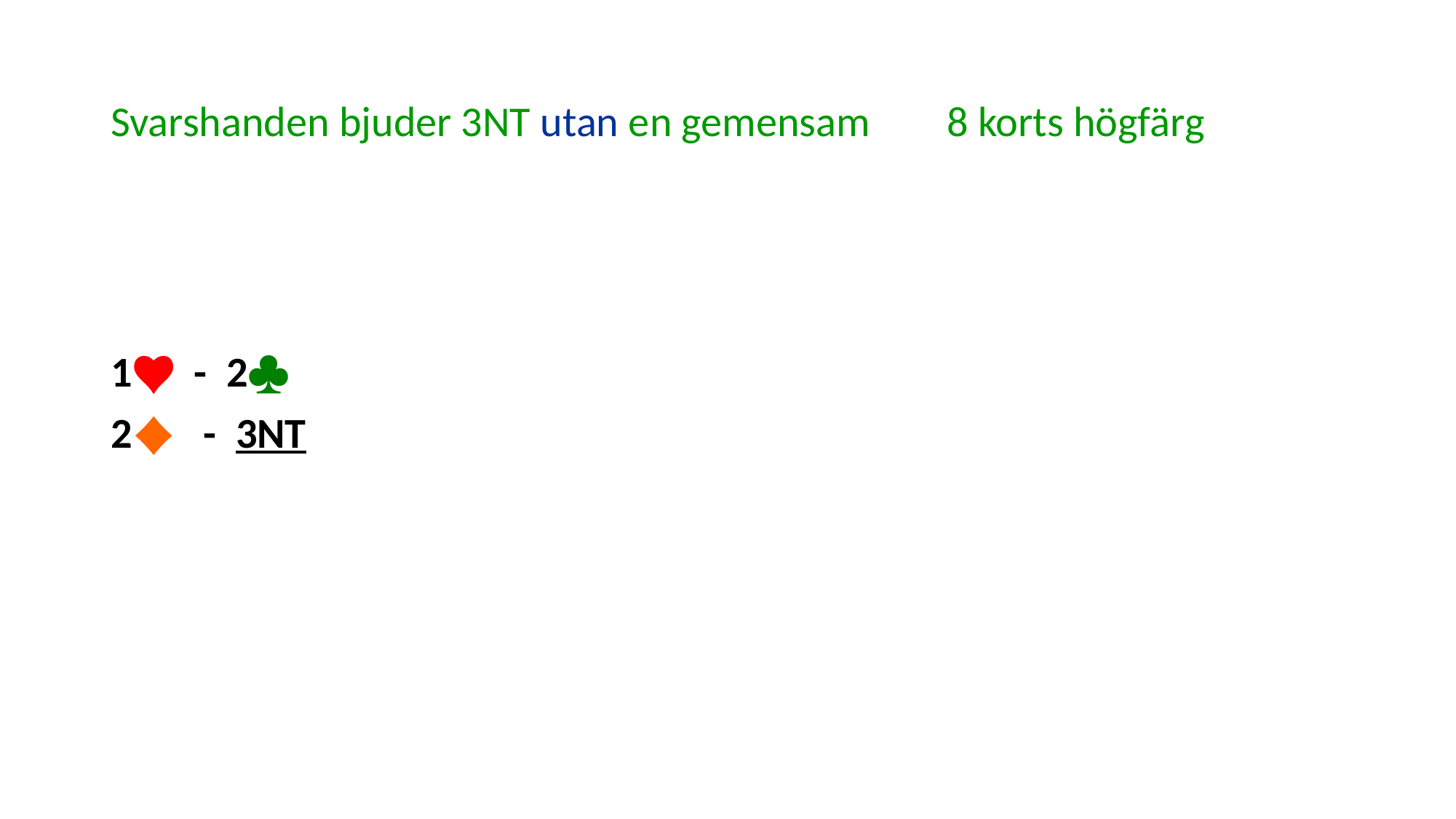

# Svarshanden bjuder 3NT utan en gemensam        8 korts högfärg

1♥  -  2♣
2♦   -  3NT